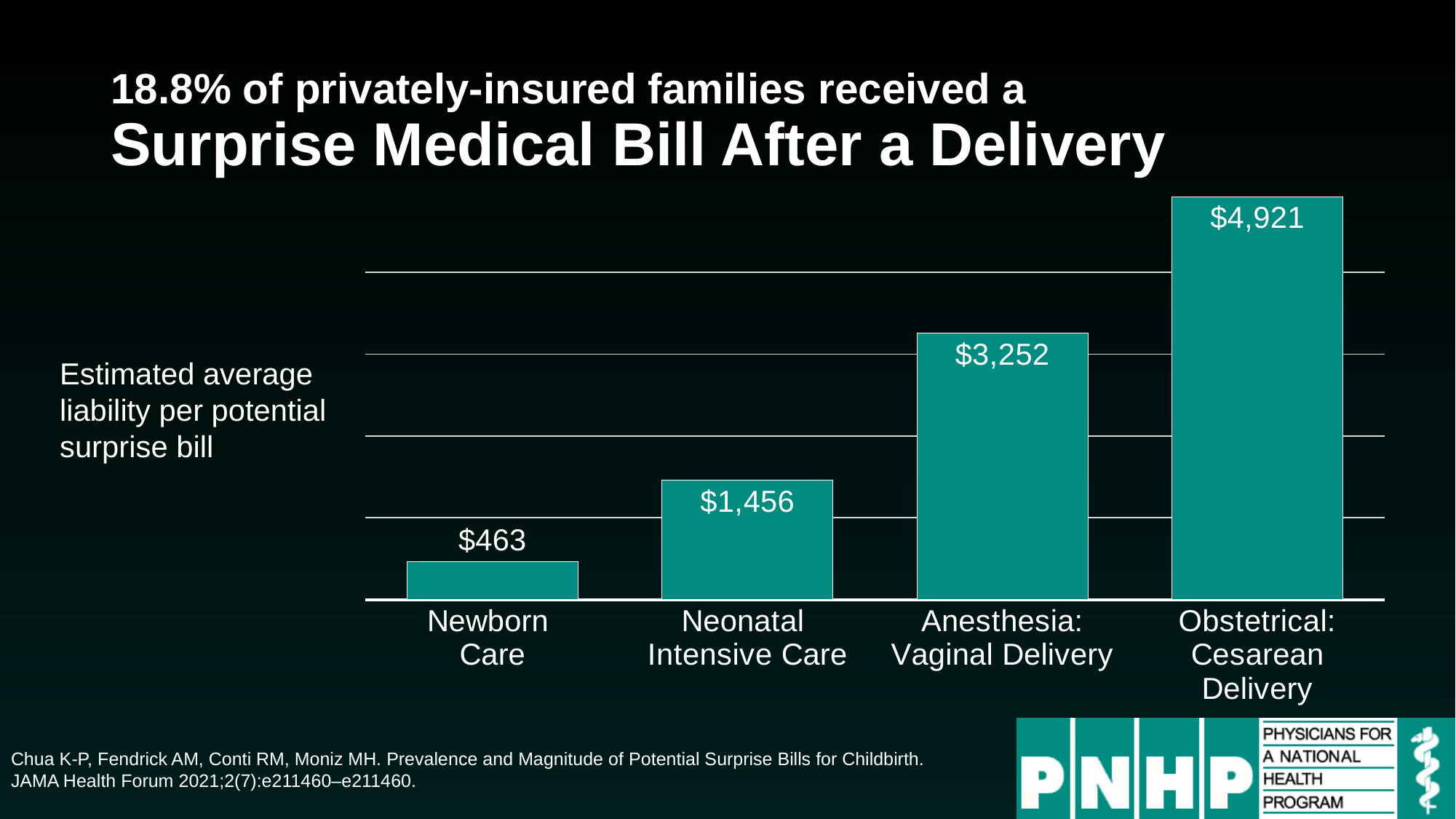

# 18.8% of privately-insured families received a Surprise Medical Bill After a Delivery

### Chart

| Category |  Series 1  |
|---|---|
| Newborn
Care | 463.0 |
| Neonatal
Intensive Care | 1456.0 |
| Anesthesia:
Vaginal Delivery | 3252.0 |
| Obstetrical:
Cesarean Delivery | 4921.0 |
Estimated average liability per potential surprise bill
Chua K-P, Fendrick AM, Conti RM, Moniz MH. Prevalence and Magnitude of Potential Surprise Bills for Childbirth. JAMA Health Forum 2021;2(7):e211460–e211460.